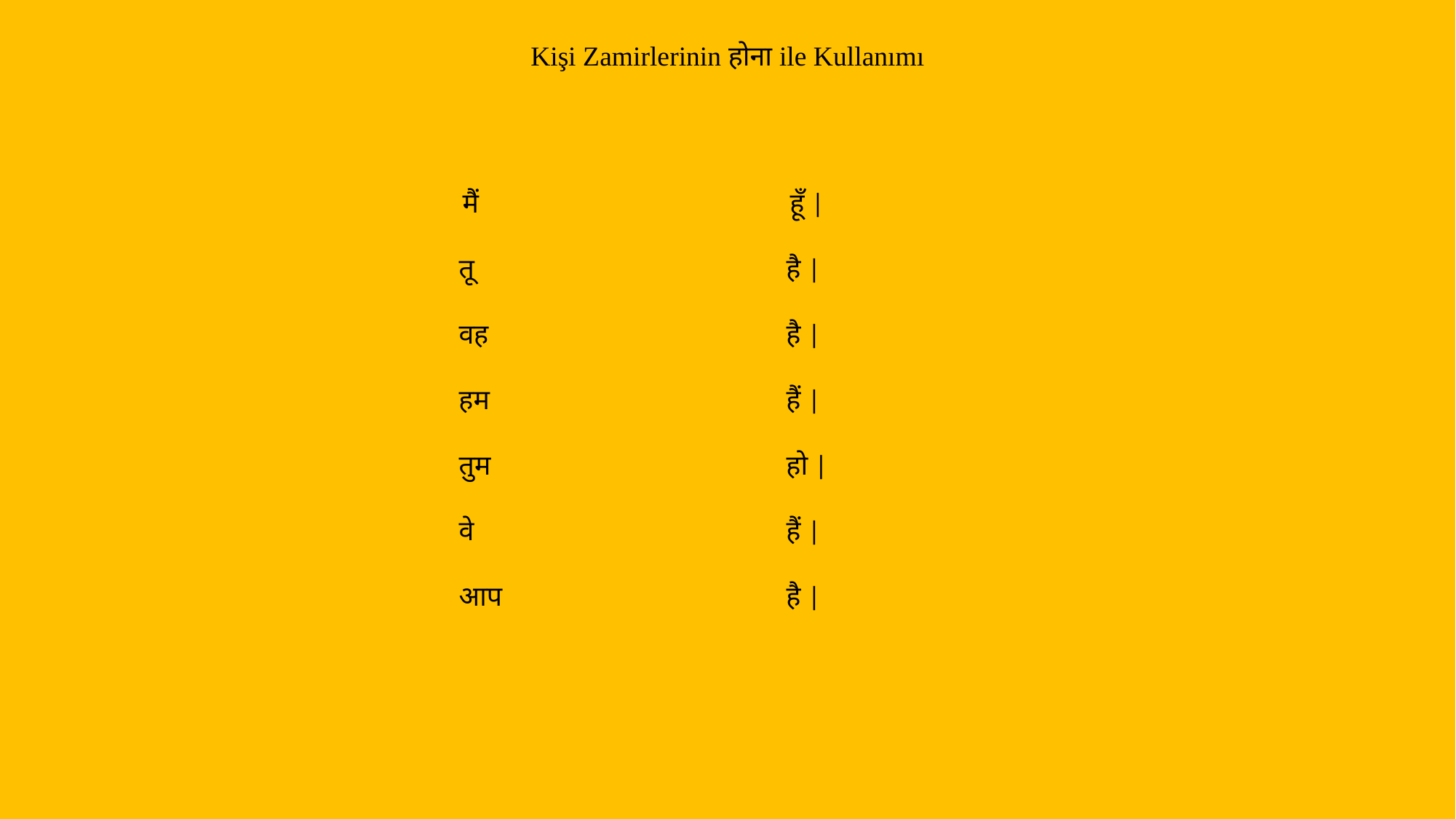

Kişi Zamirlerinin होना ile Kullanımı
मैं 			हूँ |

तू 			है |

वह 			है |

हम 			हैं |

तुम 			हो |

वे 			हैं |

आप 			है |